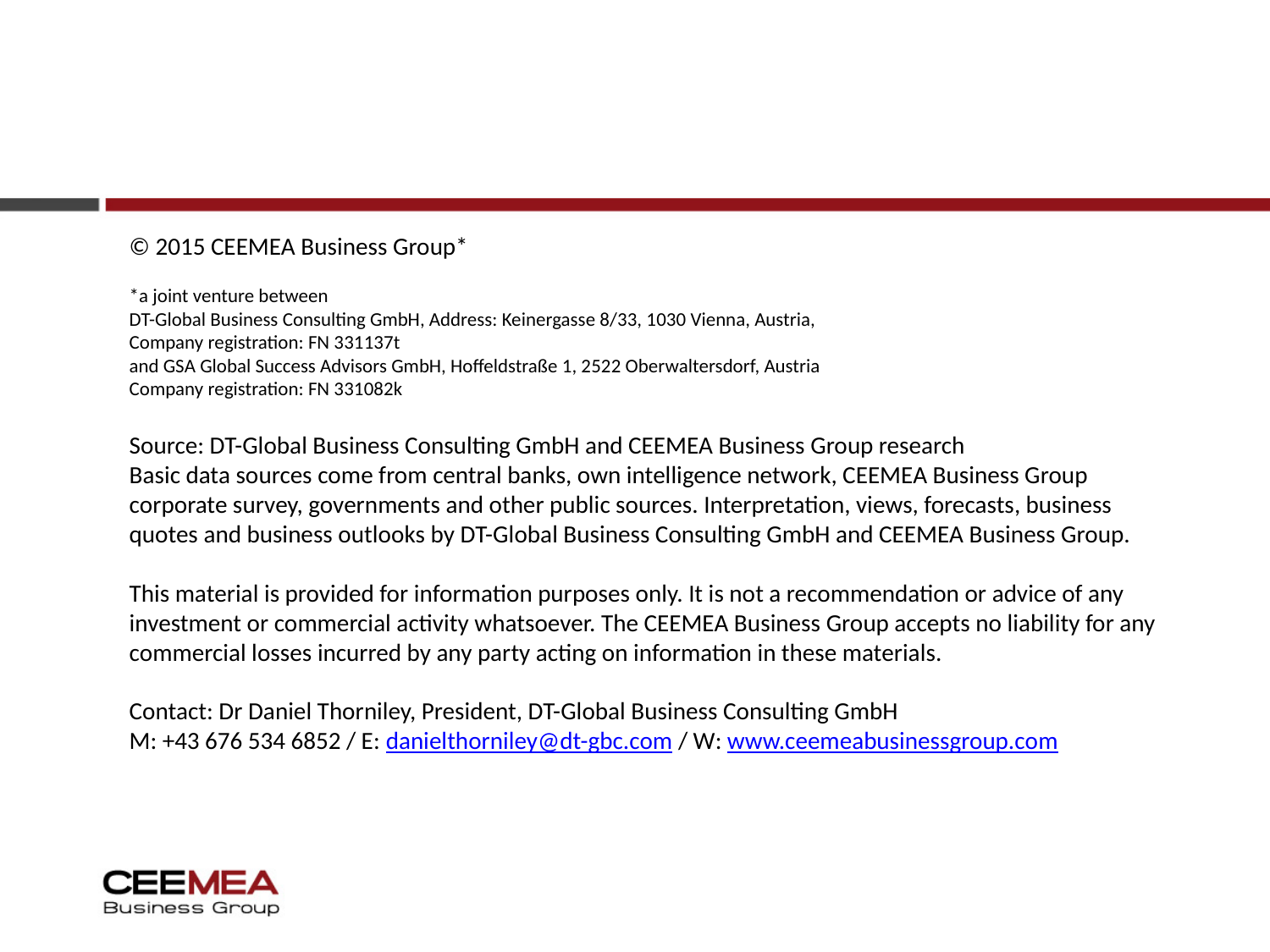

© 2015 CEEMEA Business Group*

*a joint venture between
DT-Global Business Consulting GmbH, Address: Keinergasse 8/33, 1030 Vienna, Austria,
Company registration: FN 331137t
and GSA Global Success Advisors GmbH, Hoffeldstraße 1, 2522 Oberwaltersdorf, Austria
Company registration: FN 331082k

Source: DT-Global Business Consulting GmbH and CEEMEA Business Group research
Basic data sources come from central banks, own intelligence network, CEEMEA Business Group corporate survey, governments and other public sources. Interpretation, views, forecasts, business quotes and business outlooks by DT-Global Business Consulting GmbH and CEEMEA Business Group.

This material is provided for information purposes only. It is not a recommendation or advice of any investment or commercial activity whatsoever. The CEEMEA Business Group accepts no liability for any commercial losses incurred by any party acting on information in these materials.
Contact: Dr Daniel Thorniley, President, DT-Global Business Consulting GmbH
M: +43 676 534 6852 / E: danielthorniley@dt-gbc.com / W: www.ceemeabusinessgroup.com